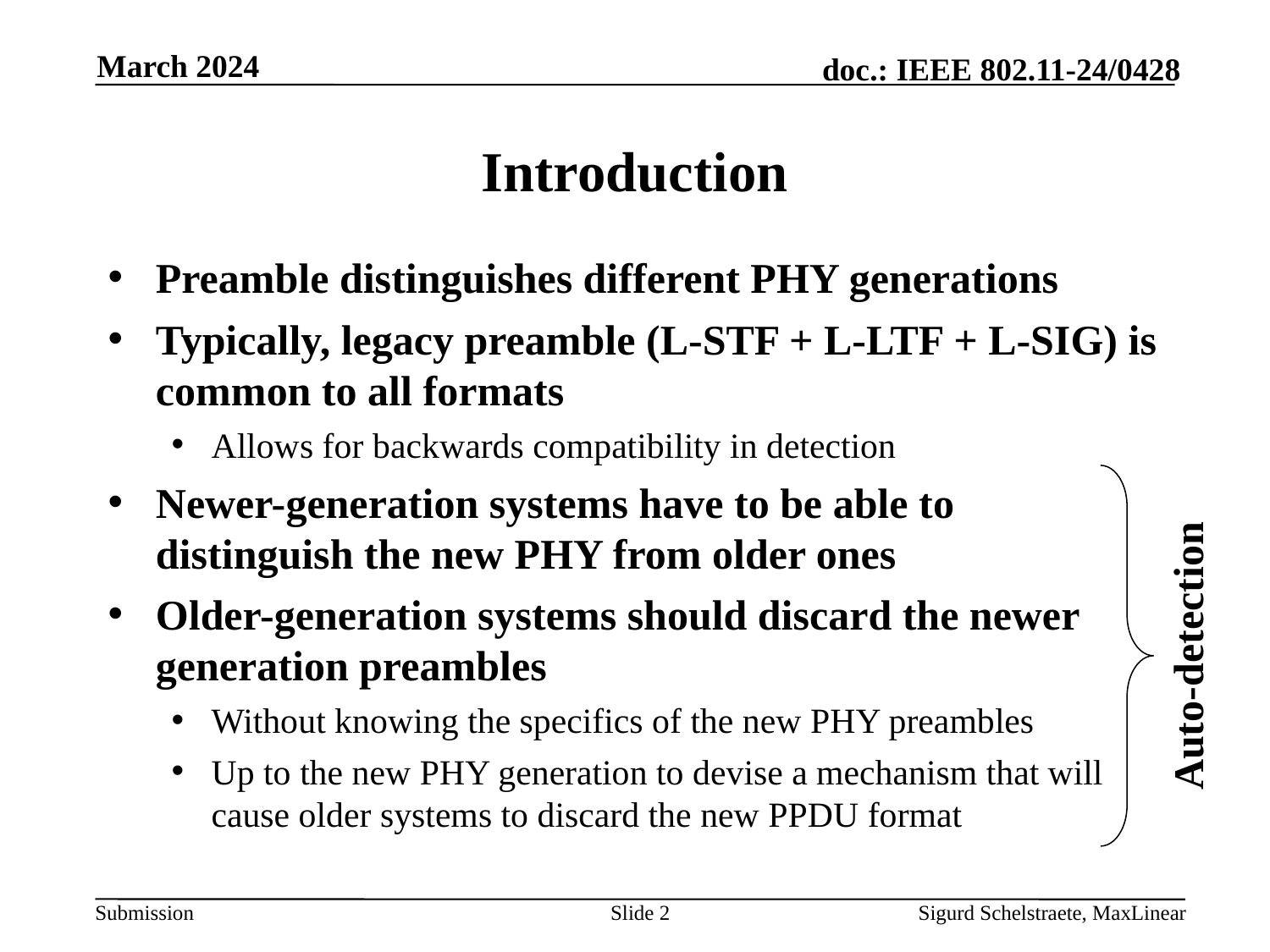

March 2024
# Introduction
Preamble distinguishes different PHY generations
Typically, legacy preamble (L-STF + L-LTF + L-SIG) is common to all formats
Allows for backwards compatibility in detection
Newer-generation systems have to be able to distinguish the new PHY from older ones
Older-generation systems should discard the newer generation preambles
Without knowing the specifics of the new PHY preambles
Up to the new PHY generation to devise a mechanism that will cause older systems to discard the new PPDU format

Auto-detection
Slide 2
Sigurd Schelstraete, MaxLinear